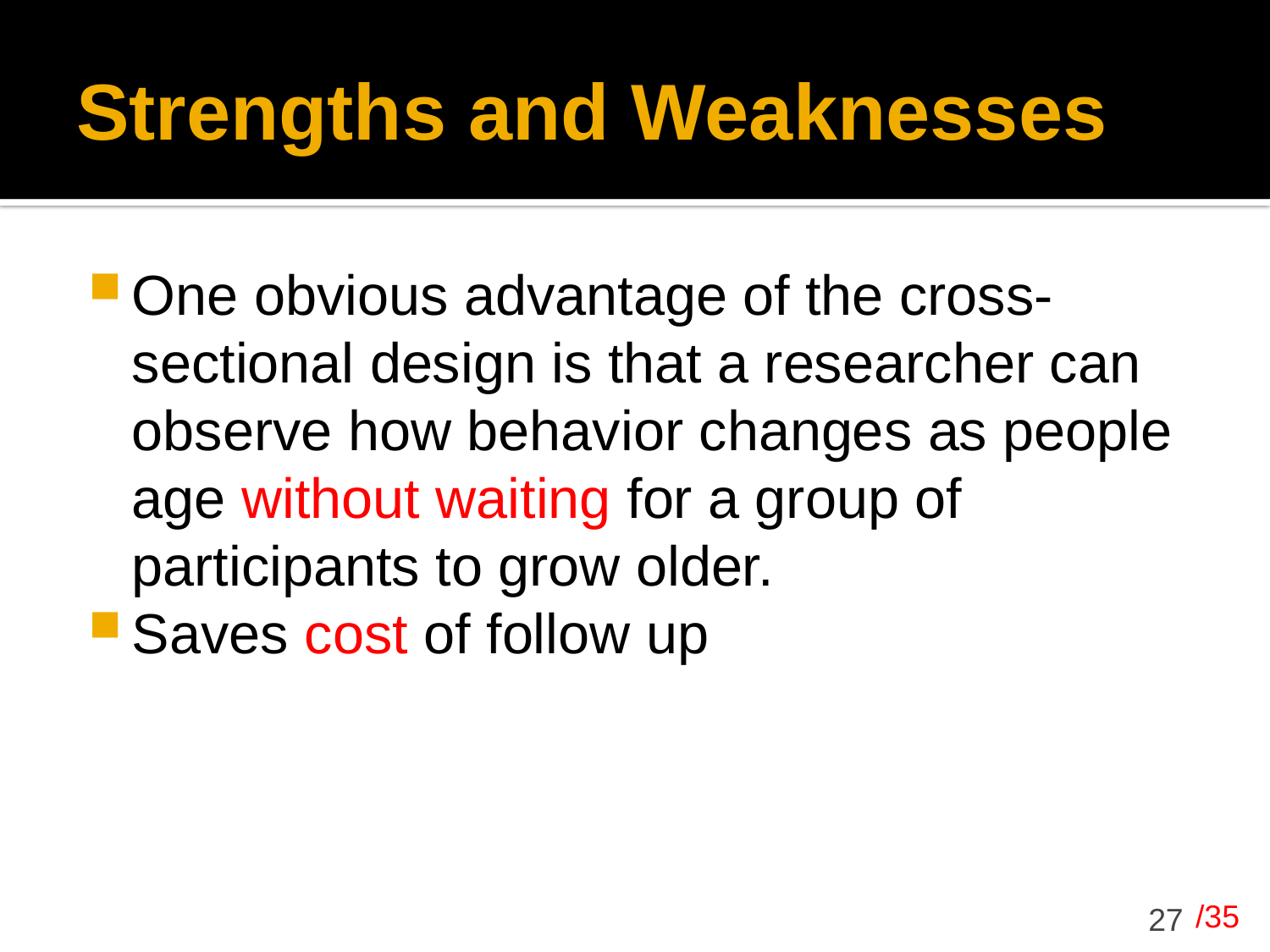

# Strengths and Weaknesses
One obvious advantage of the cross- sectional design is that a researcher can observe how behavior changes as people age without waiting for a group of participants to grow older.
Saves cost of follow up
27